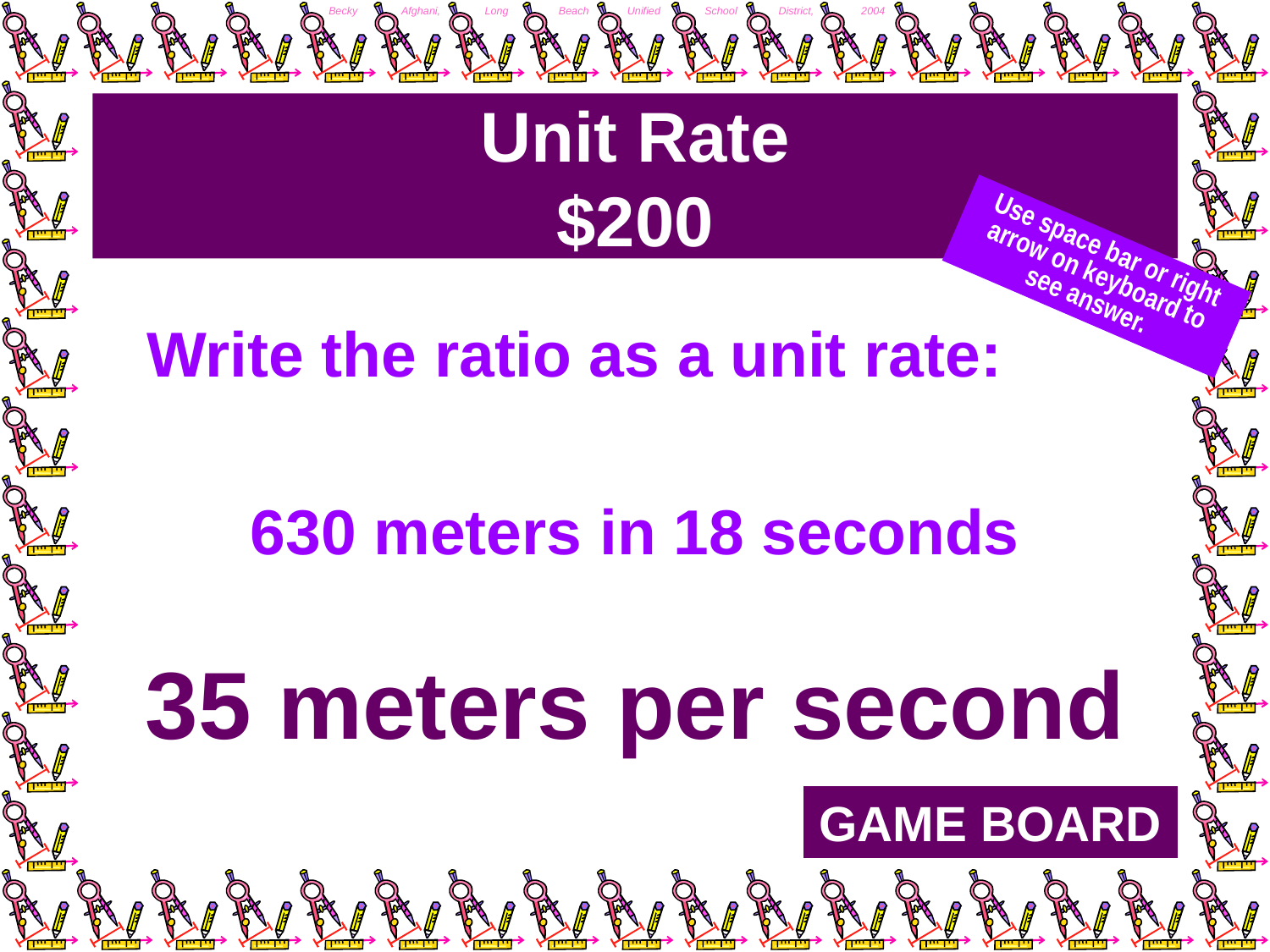

# Unit Rate $200
Use space bar or right arrow on keyboard to see answer.
Write the ratio as a unit rate:

630 meters in 18 seconds
35 meters per second
GAME BOARD